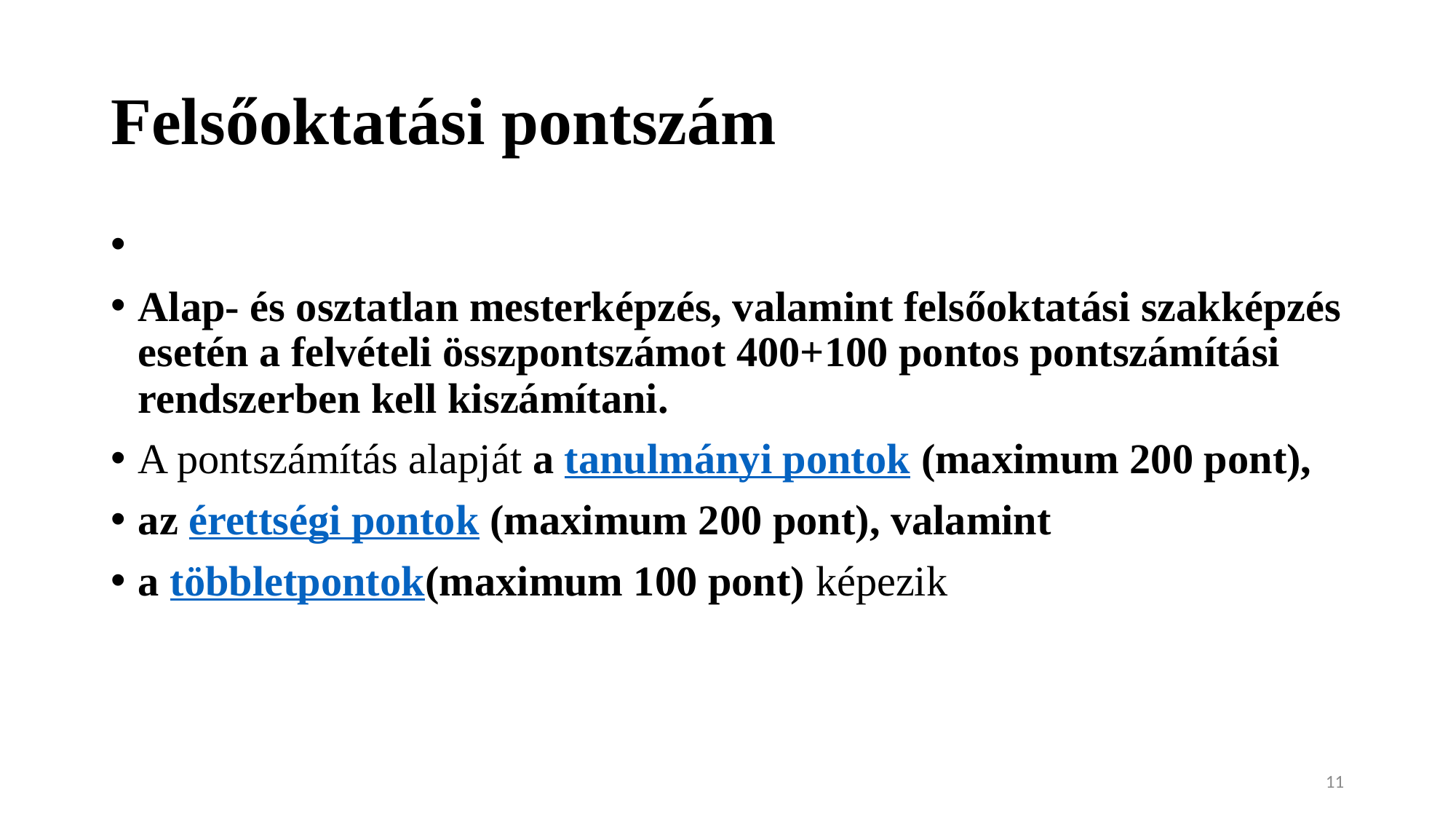

# Felsőoktatási pontszám

Alap- és osztatlan mesterképzés, valamint felsőoktatási szakképzés esetén a felvételi összpontszámot 400+100 pontos pontszámítási rendszerben kell kiszámítani.
A pontszámítás alapját a tanulmányi pontok (maximum 200 pont),
az érettségi pontok (maximum 200 pont), valamint
a többletpontok(maximum 100 pont) képezik

11